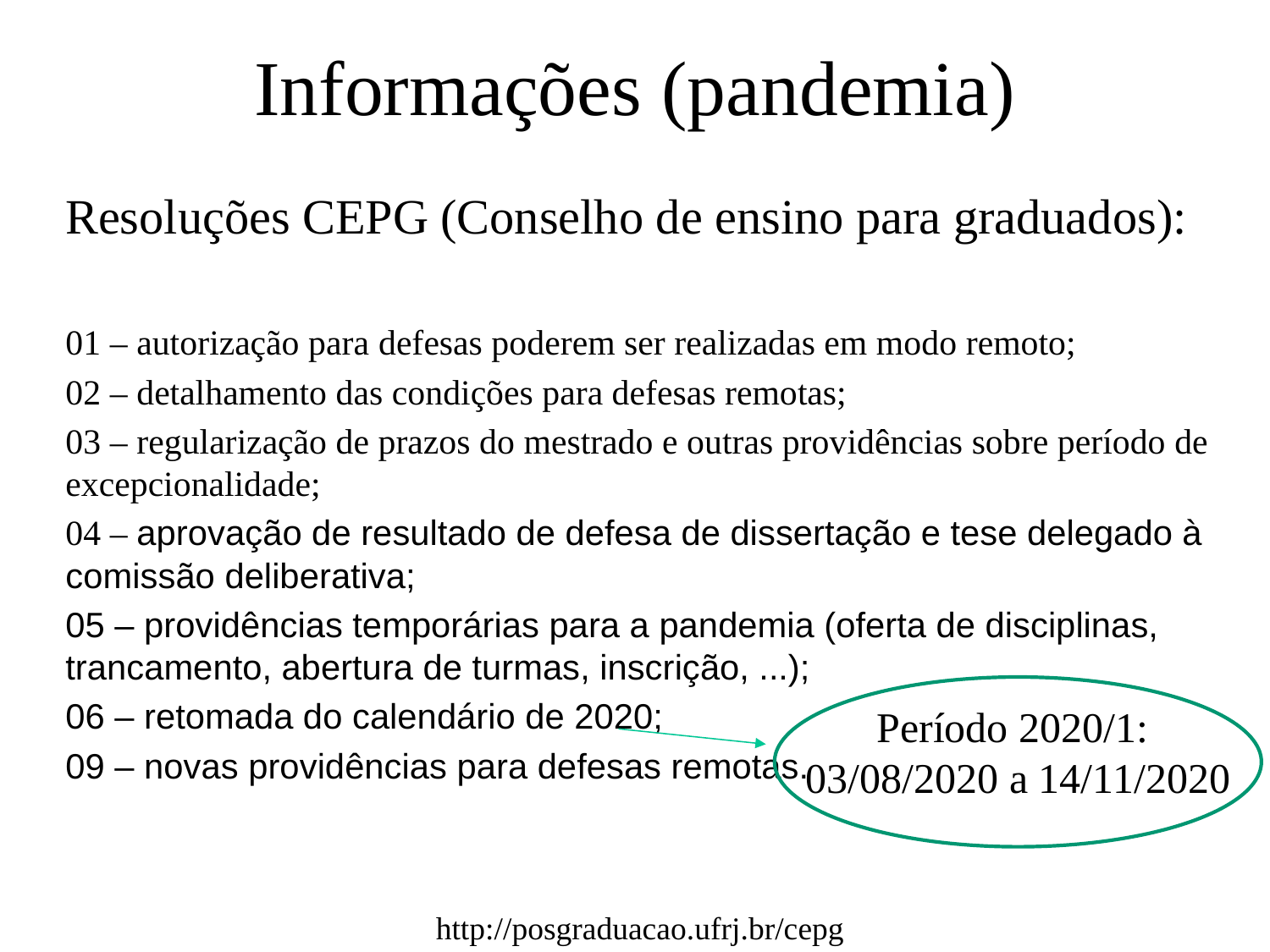

# Informações (pandemia)
Resoluções CEPG (Conselho de ensino para graduados):

01 – autorização para defesas poderem ser realizadas em modo remoto;
02 – detalhamento das condições para defesas remotas;
03 – regularização de prazos do mestrado e outras providências sobre período de excepcionalidade;
04 – aprovação de resultado de defesa de dissertação e tese delegado à comissão deliberativa;
05 – providências temporárias para a pandemia (oferta de disciplinas, trancamento, abertura de turmas, inscrição, ...);
06 – retomada do calendário de 2020;
09 – novas providências para defesas remotas.

Período 2020/1:
03/08/2020 a 14/11/2020
http://posgraduacao.ufrj.br/cepg